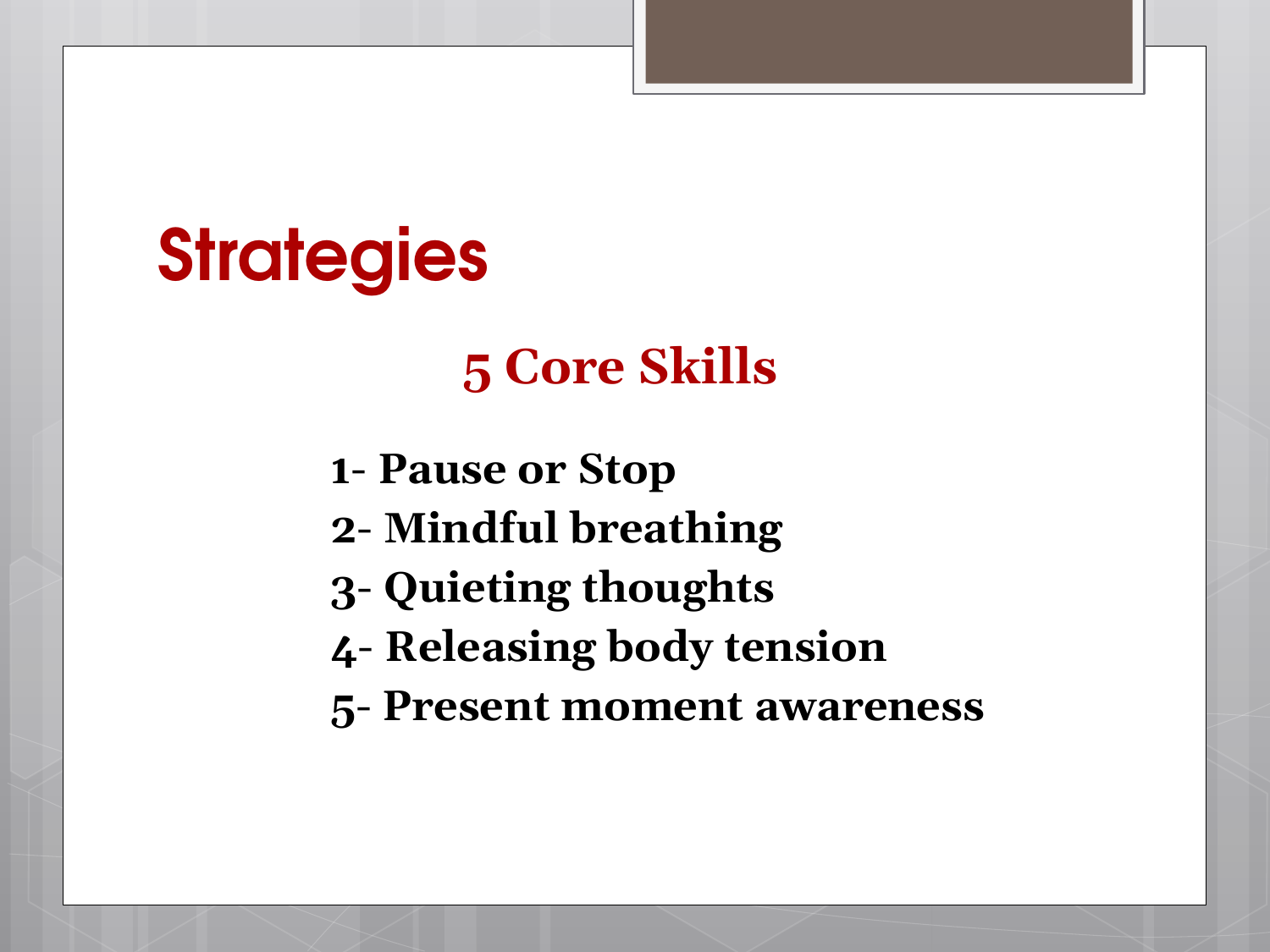

# Strategies
5 Core Skills

1- Pause or Stop
2- Mindful breathing
3- Quieting thoughts
4- Releasing body tension
5- Present moment awareness